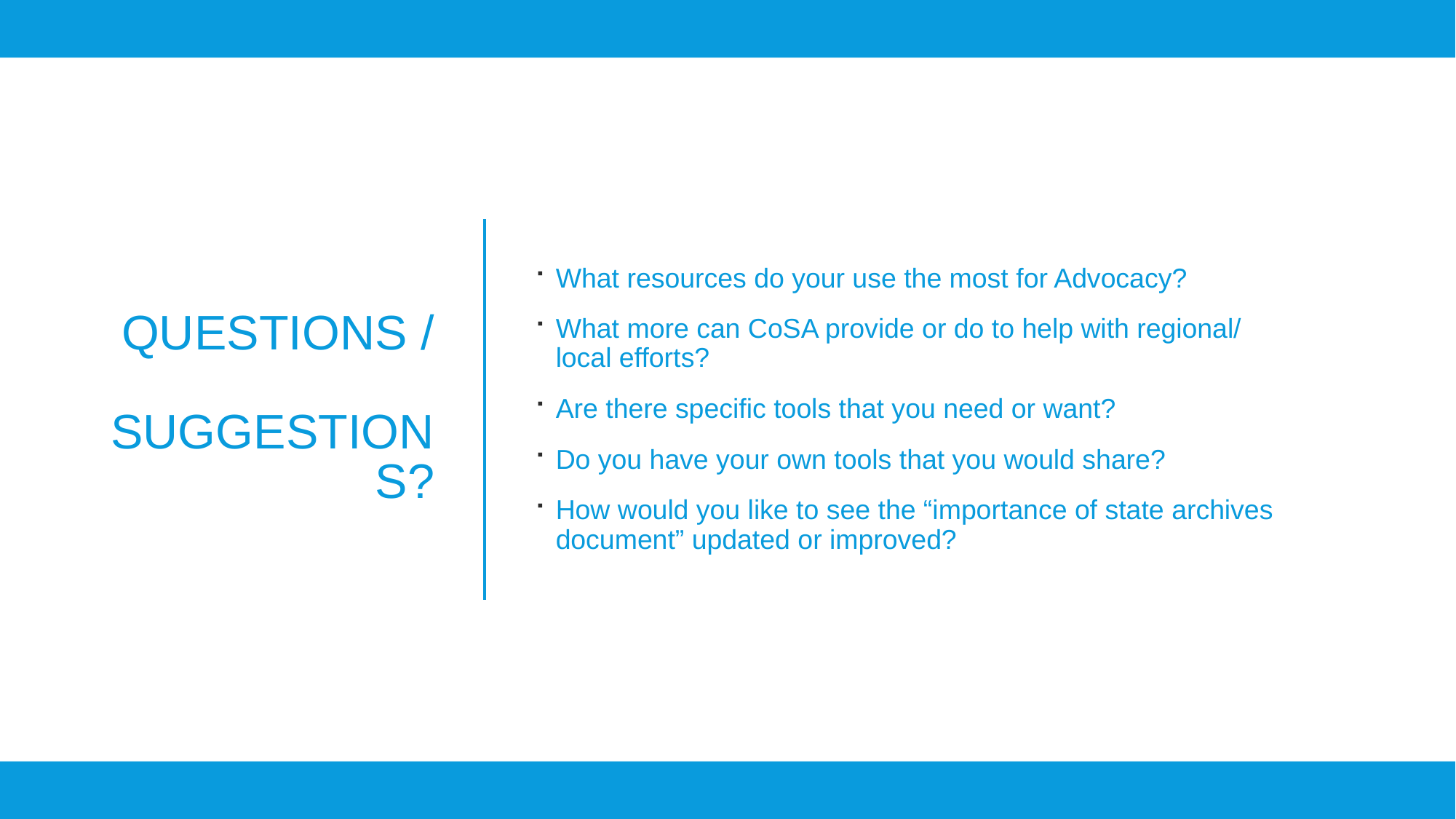

What resources do your use the most for Advocacy?
What more can CoSA provide or do to help with regional/ local efforts?
Are there specific tools that you need or want?
Do you have your own tools that you would share?
How would you like to see the “importance of state archives document” updated or improved?
# Questions /  suggestions?